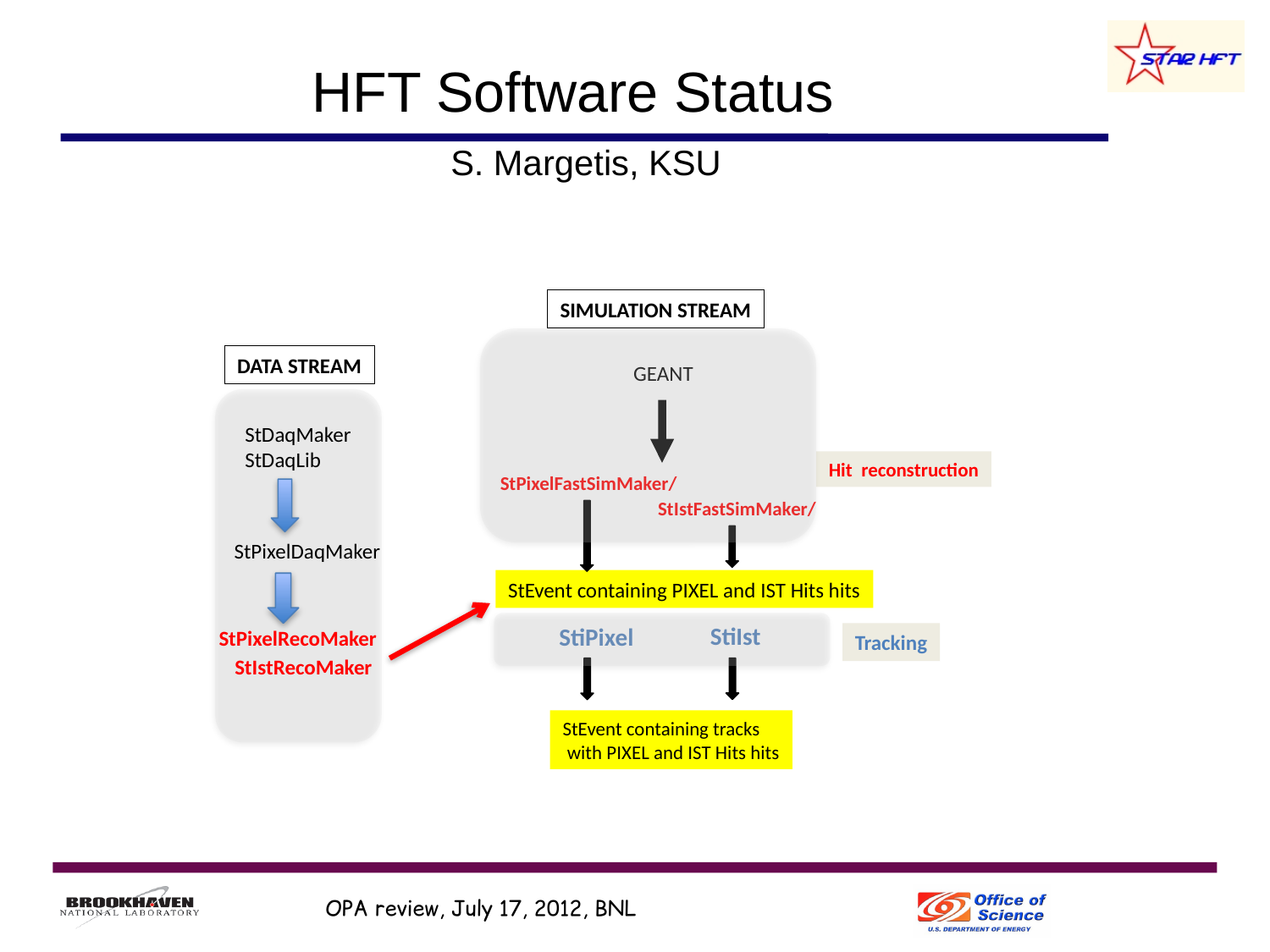

# HFT Software Status
 S. Margetis, KSU
SIMULATION STREAM

DATA STREAM
GEANT

StDaqMaker
StDaqLib
Hit  reconstruction
StPixelFastSimMaker/

StIstFastSimMaker/

StPixelDaqMaker
StEvent containing PIXEL and IST Hits hits

StiIst
StiPixel
StPixelRecoMaker
Tracking
StIstRecoMaker

StEvent containing tracks
 with PIXEL and IST Hits hits
OPA review, July 17, 2012, BNL